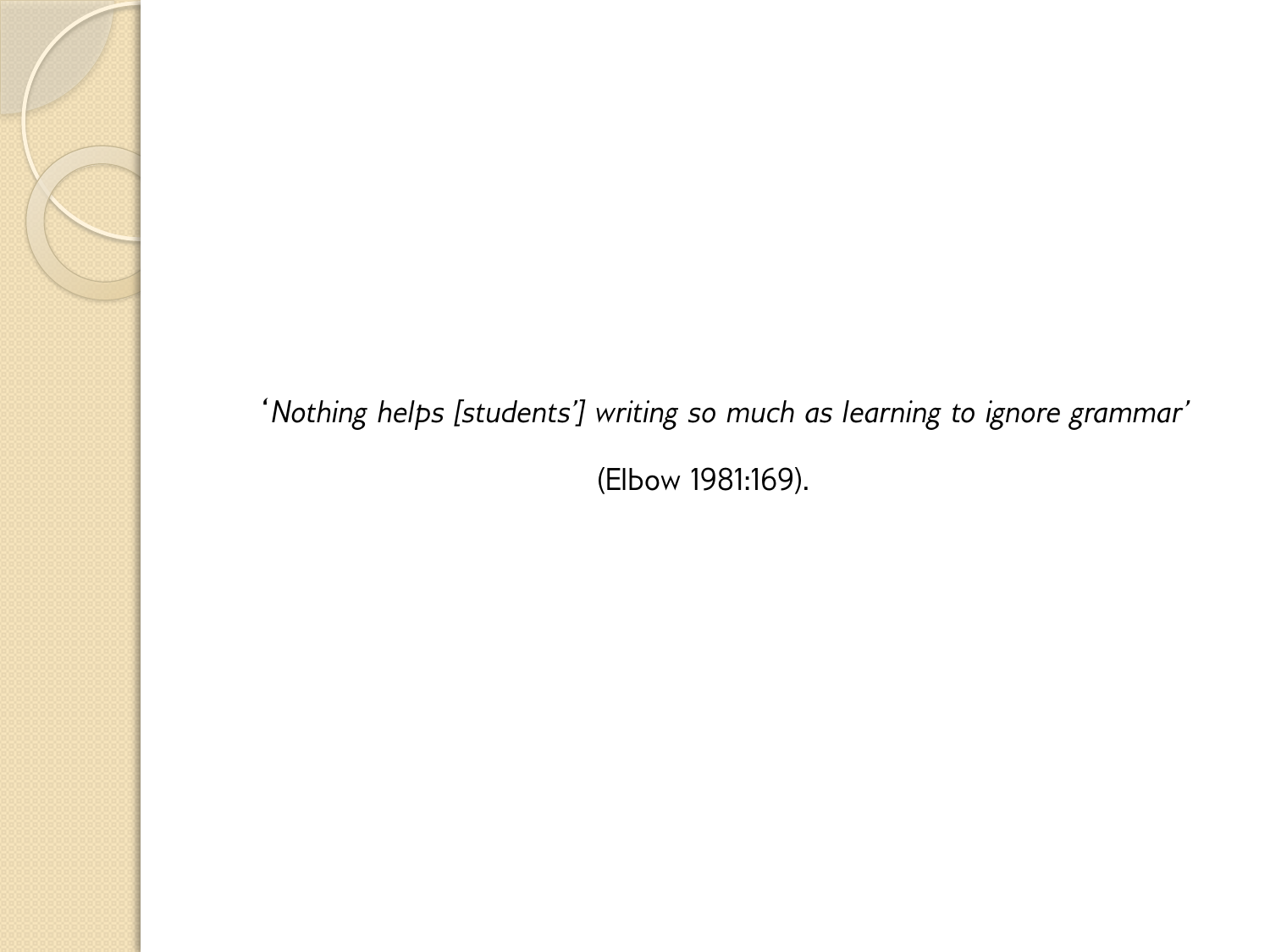

#

     ‘Nothing helps [students’] writing so much as learning to ignore grammar’
(Elbow 1981:169).